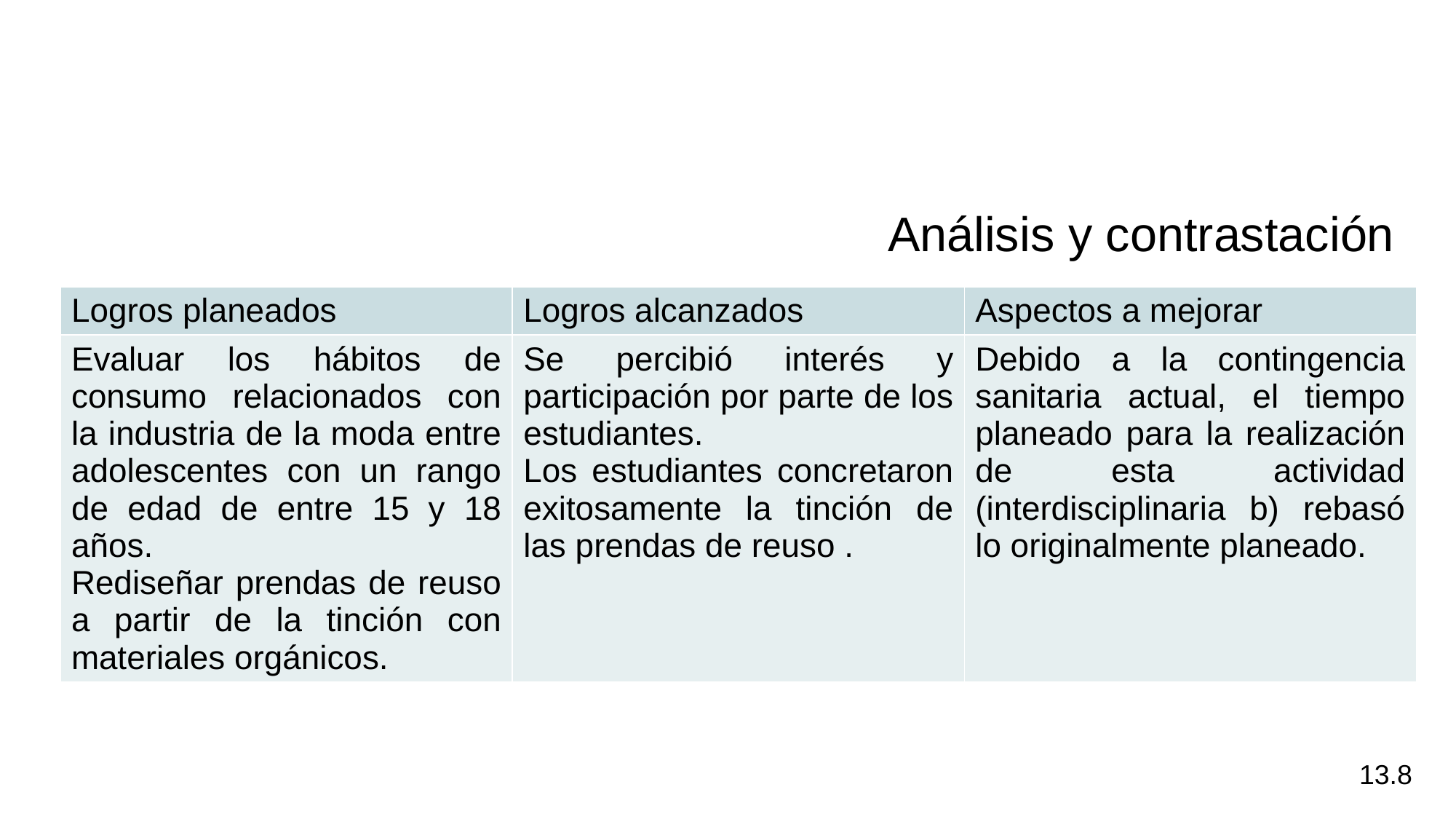

Análisis y contrastación
| Logros planeados | Logros alcanzados | Aspectos a mejorar |
| --- | --- | --- |
| Evaluar los hábitos de consumo relacionados con la industria de la moda entre adolescentes con un rango de edad de entre 15 y 18 años. Rediseñar prendas de reuso a partir de la tinción con materiales orgánicos. | Se percibió interés y participación por parte de los estudiantes. Los estudiantes concretaron exitosamente la tinción de las prendas de reuso . | Debido a la contingencia sanitaria actual, el tiempo planeado para la realización de esta actividad (interdisciplinaria b) rebasó lo originalmente planeado. |
13.8